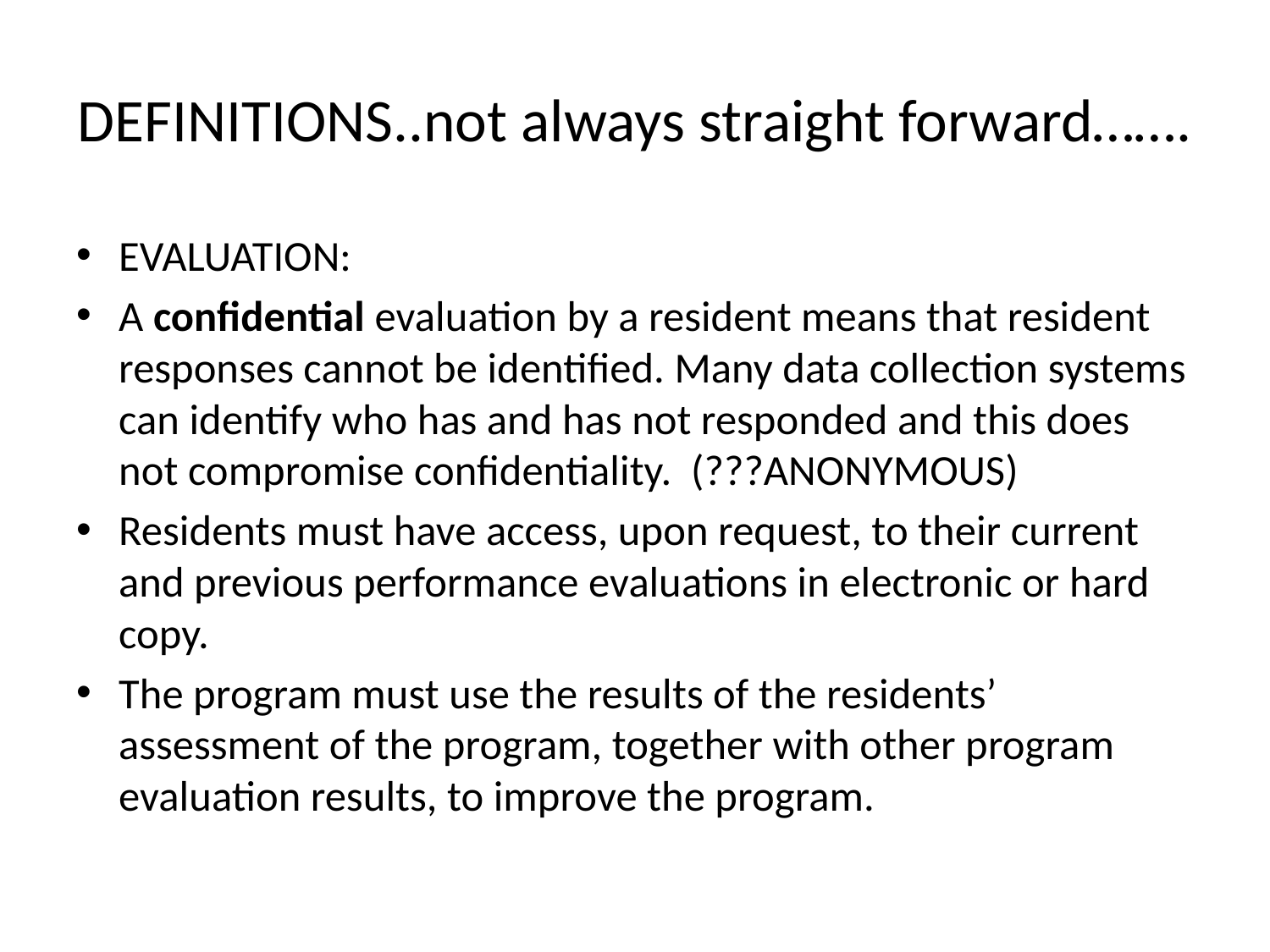

# DEFINITIONS..not always straight forward…….
EVALUATION:
A confidential evaluation by a resident means that resident responses cannot be identified. Many data collection systems can identify who has and has not responded and this does not compromise confidentiality.  (???ANONYMOUS)
Residents must have access, upon request, to their current and previous performance evaluations in electronic or hard copy.
The program must use the results of the residents’ assessment of the program, together with other program evaluation results, to improve the program.